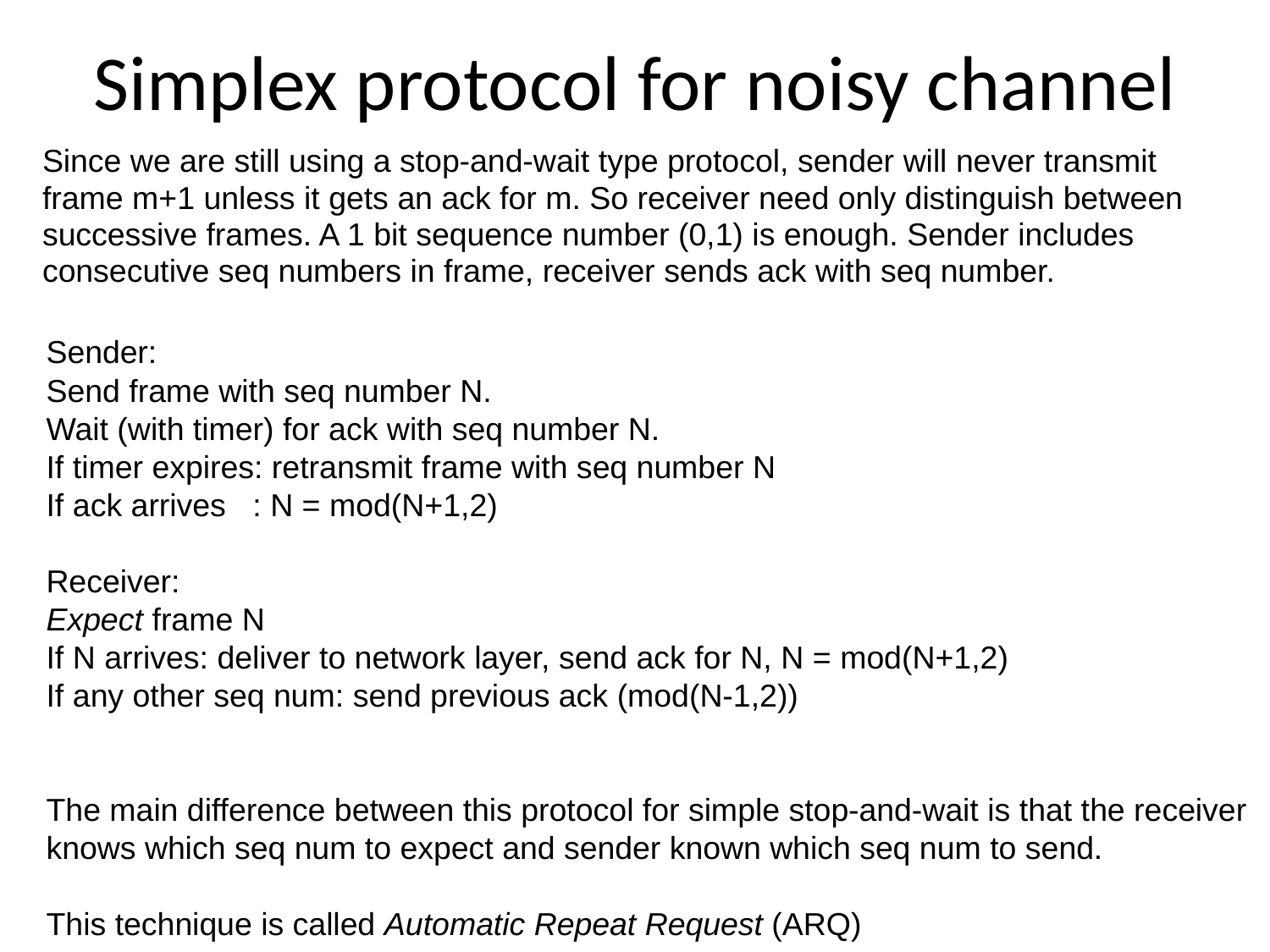

# Simplex protocol for noisy channel
Since we are still using a stop-and-wait type protocol, sender will never transmit frame m+1 unless it gets an ack for m. So receiver need only distinguish between successive frames. A 1 bit sequence number (0,1) is enough. Sender includes consecutive seq numbers in frame, receiver sends ack with seq number.
Sender:
Send frame with seq number N.
Wait (with timer) for ack with seq number N.
If timer expires: retransmit frame with seq number N
If ack arrives   : N = mod(N+1,2)

Receiver:
Expect frame N
If N arrives: deliver to network layer, send ack for N, N = mod(N+1,2)
If any other seq num: send previous ack (mod(N-1,2))

The main difference between this protocol for simple stop-and-wait is that the receiver knows which seq num to expect and sender known which seq num to send.

This technique is called Automatic Repeat Request (ARQ)